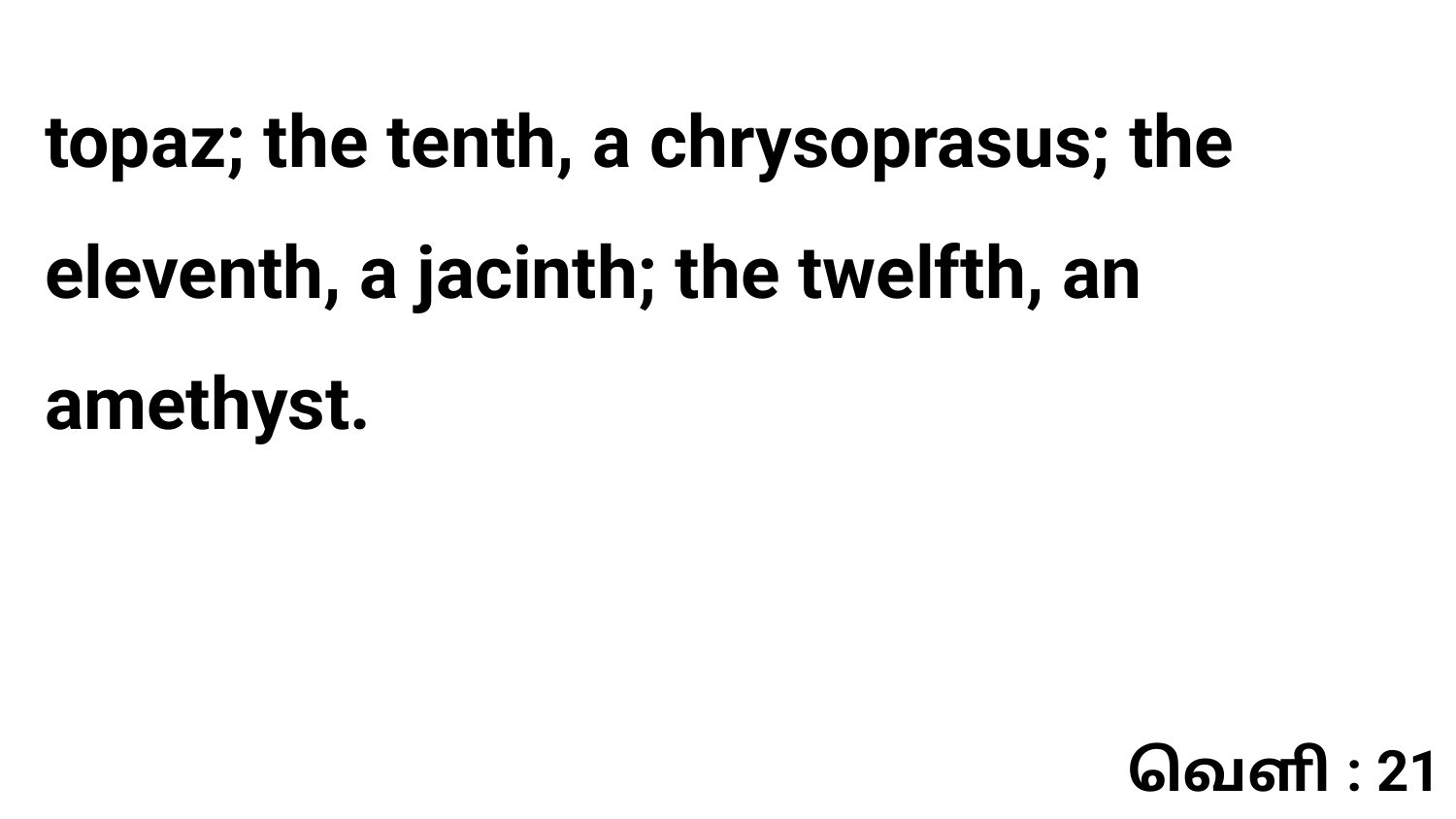

topaz; the tenth, a chrysoprasus; the eleventh, a jacinth; the twelfth, an amethyst.
வெளி : 21